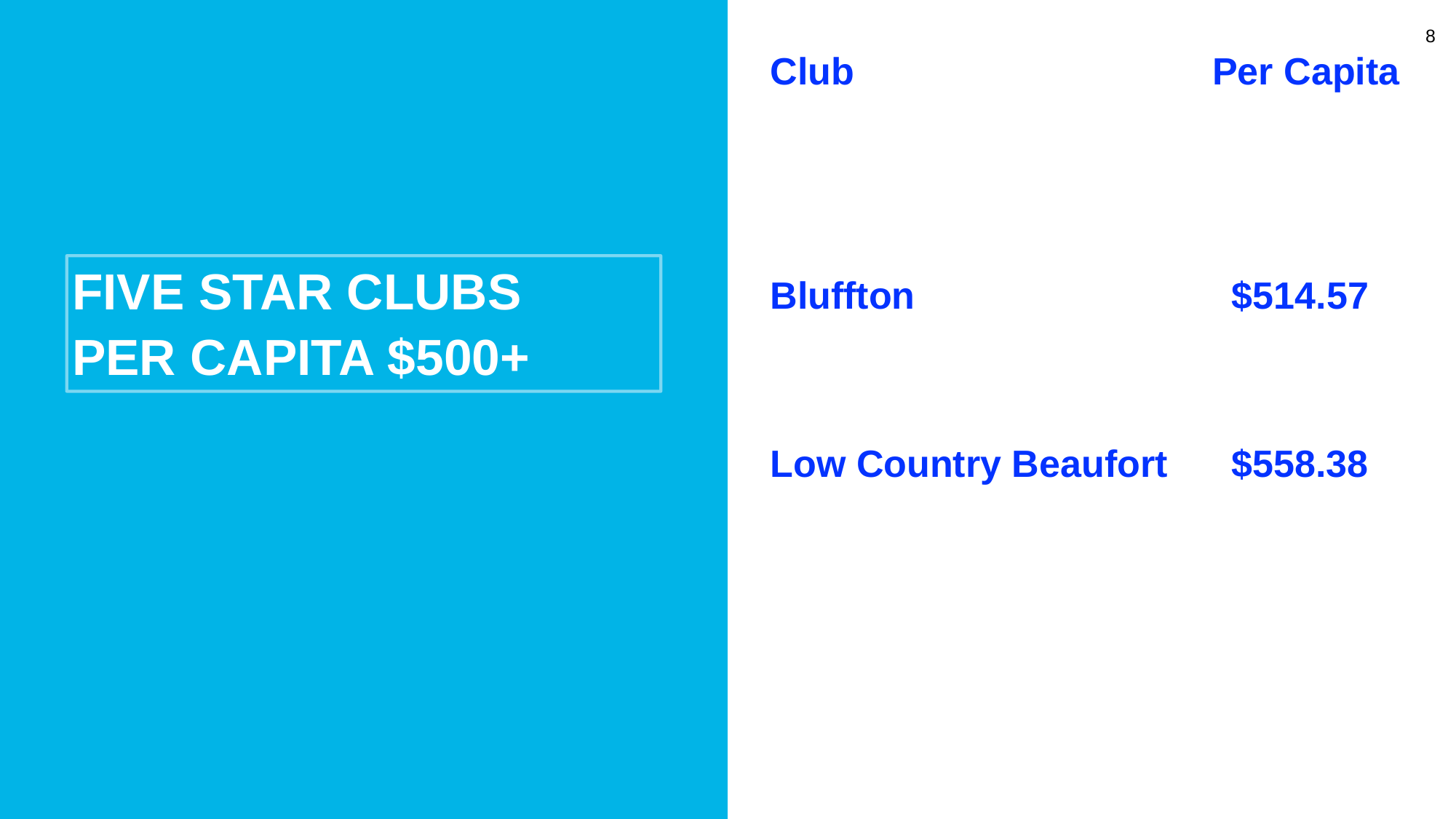

8
Club                                  Per Capita

Bluffton                              $514.57

Low Country Beaufort	   $558.38
Five Star Clubs
Per Capita $500+